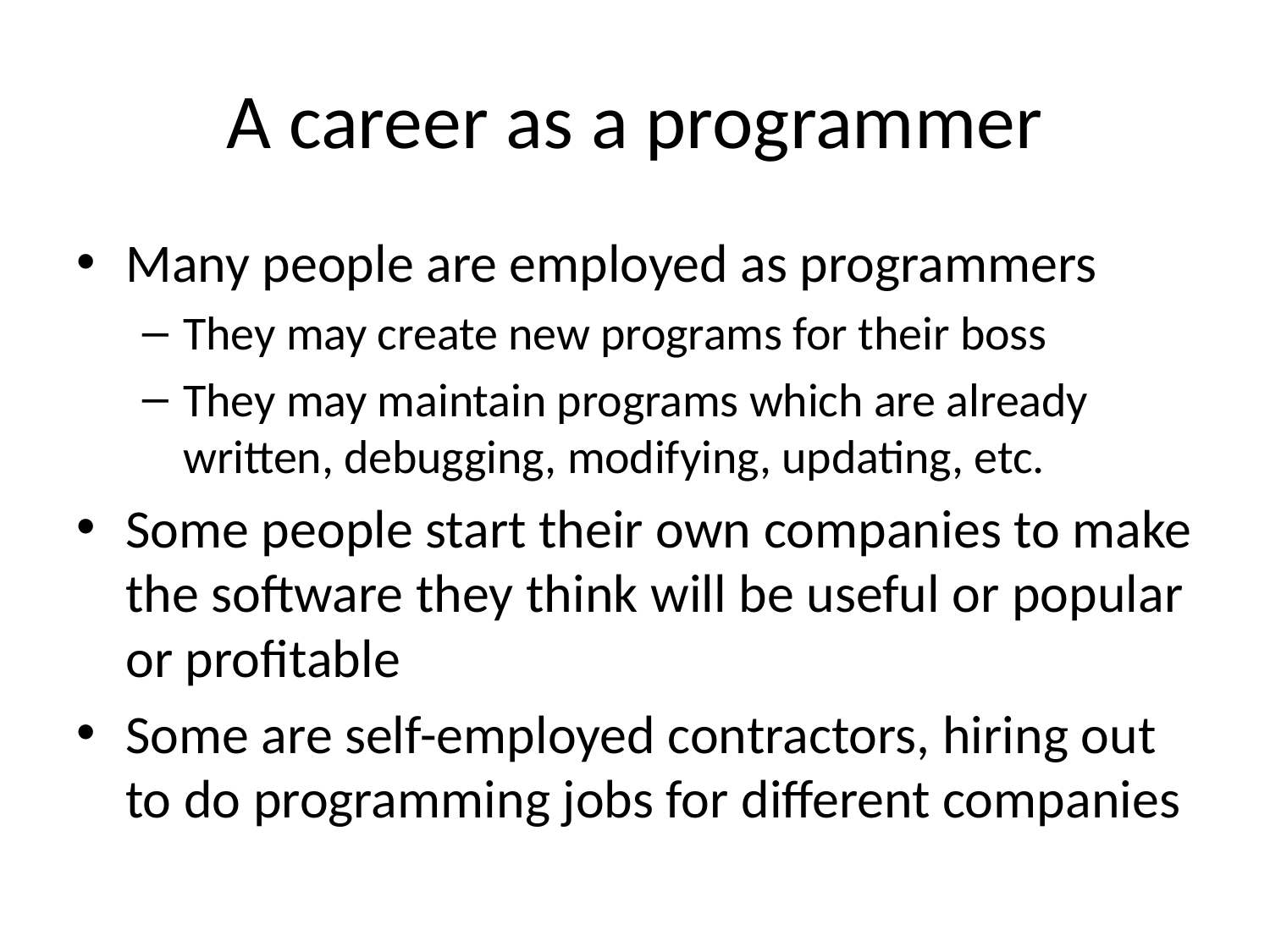

# A career as a programmer
Many people are employed as programmers
They may create new programs for their boss
They may maintain programs which are already written, debugging, modifying, updating, etc.
Some people start their own companies to make the software they think will be useful or popular or profitable
Some are self-employed contractors, hiring out to do programming jobs for different companies